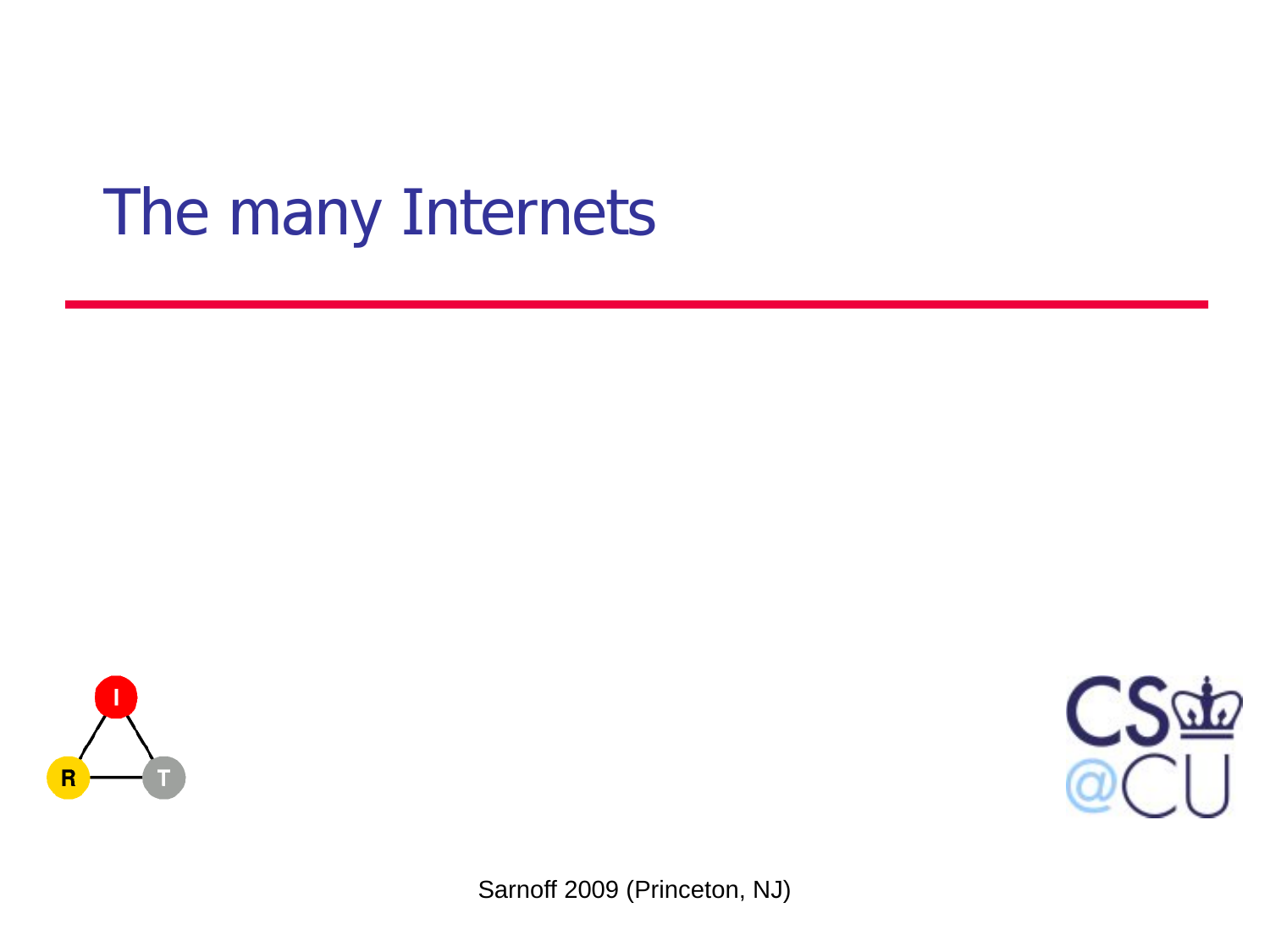

# The many Internets
Sarnoff 2009 (Princeton, NJ)